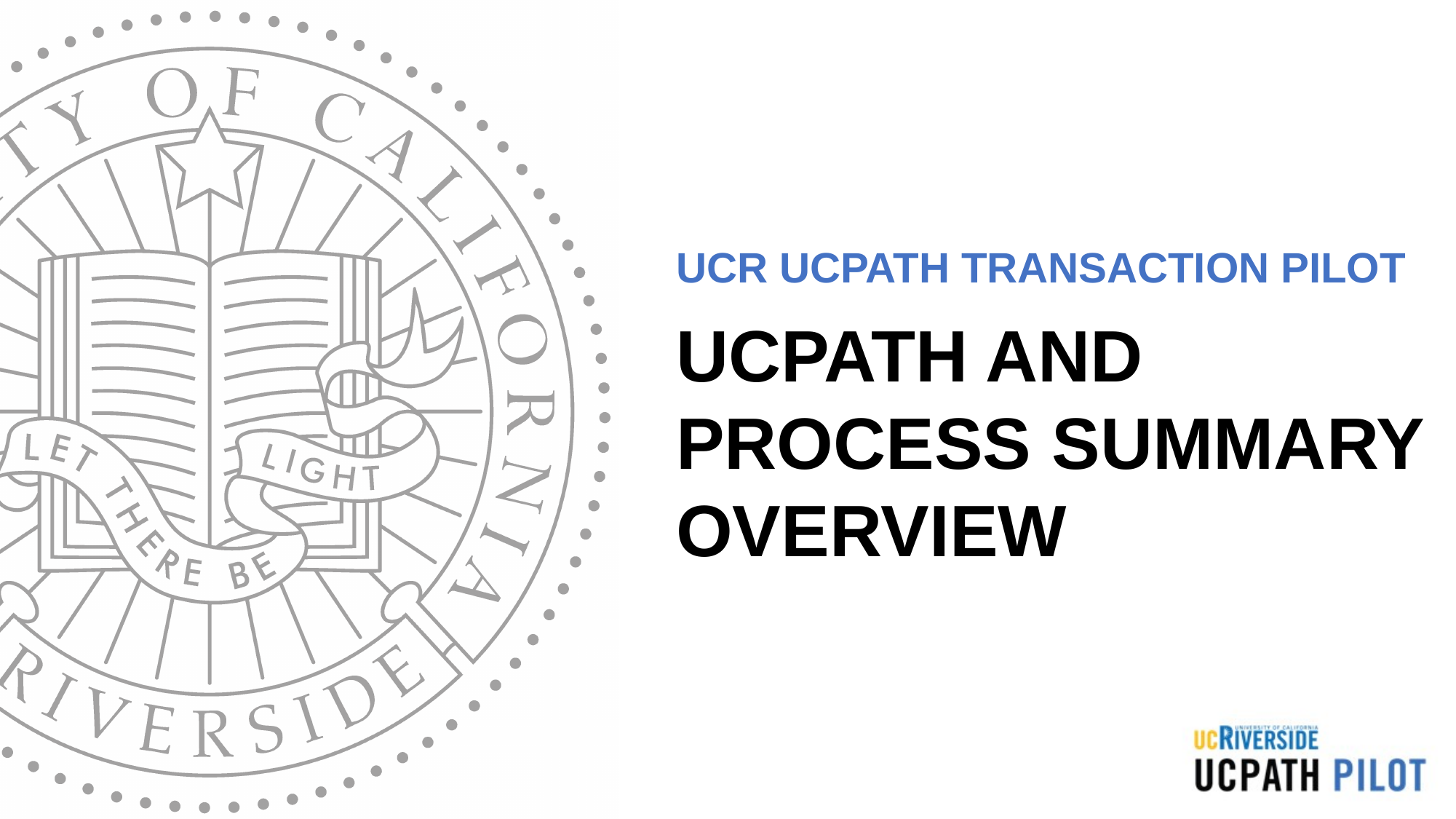

Ucr ucpath transaction pilot
Ucpath and process summary overview